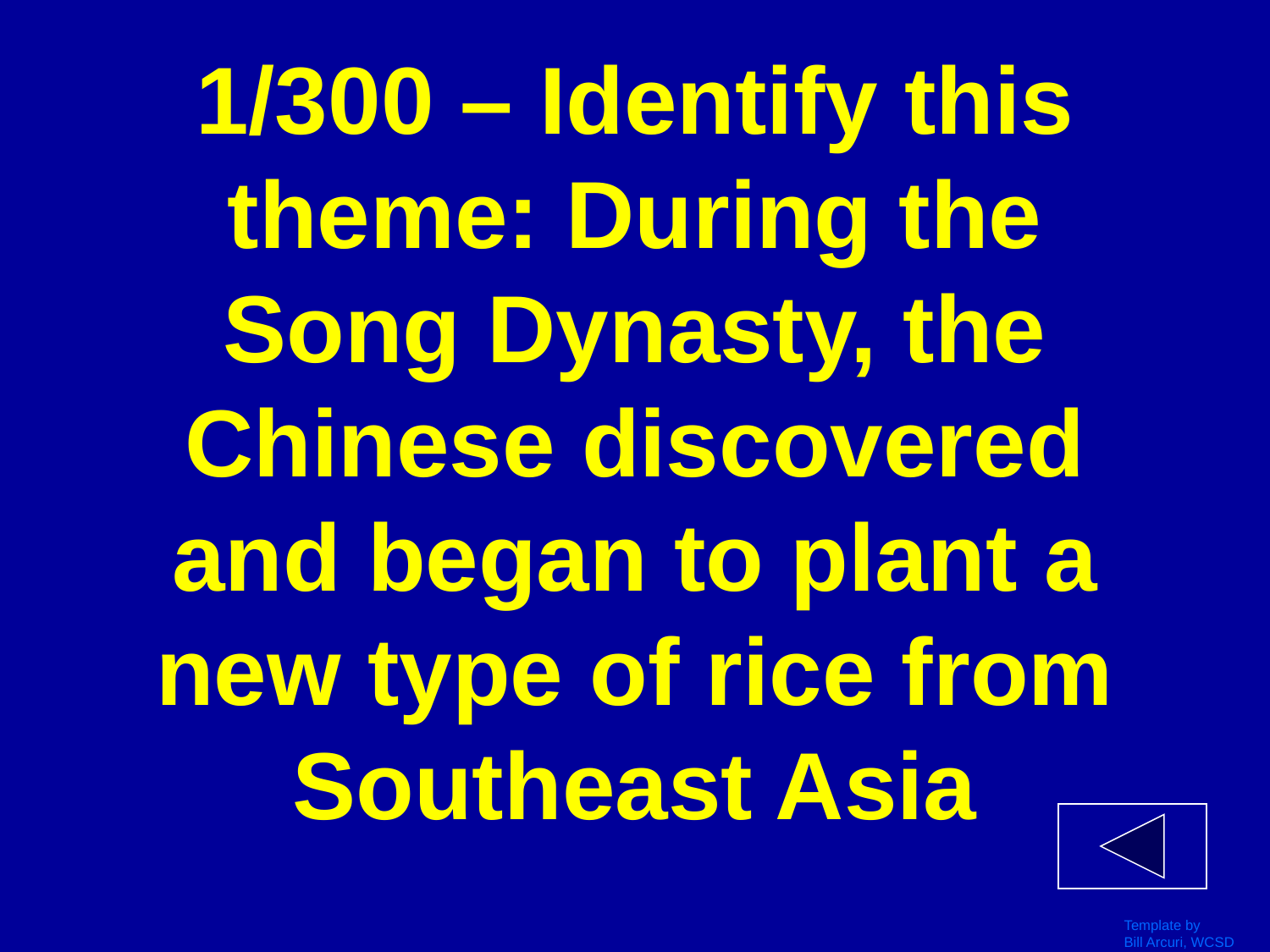

# 1/300 – Identify this theme: During the Song Dynasty, the Chinese discovered and began to plant a new type of rice from Southeast Asia

Template by
Bill Arcuri, WCSD